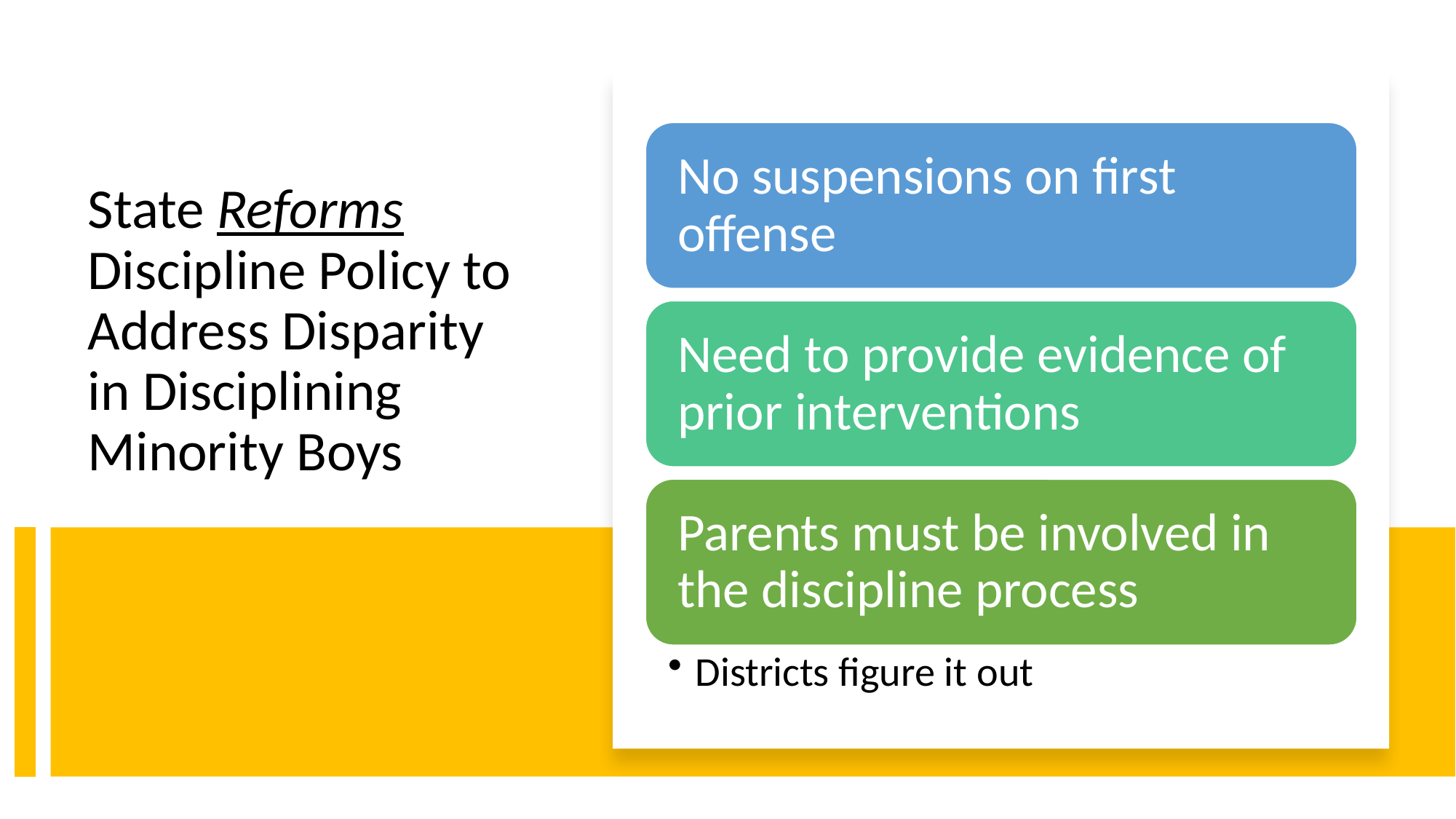

No suspensions on first offense
Need to provide evidence of prior interventions
Parents must be involved in the discipline process
Districts figure it out
# State Reforms Discipline Policy to Address Disparity in Disciplining Minority Boys